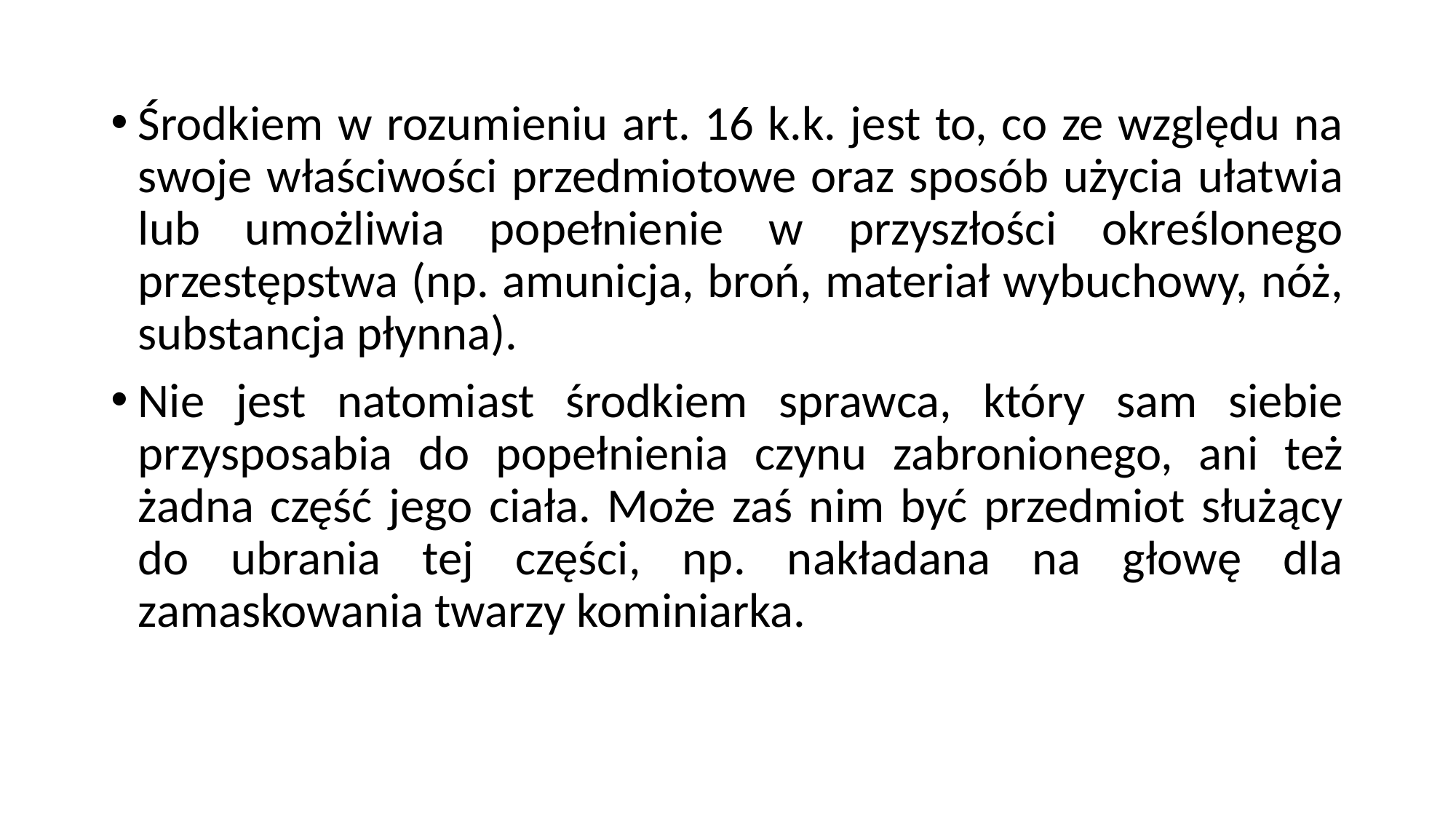

Środkiem w rozumieniu art. 16 k.k. jest to, co ze względu na swoje właściwości przedmiotowe oraz sposób użycia ułatwia lub umożliwia popełnienie w przyszłości określonego przestępstwa (np. amunicja, broń, materiał wybuchowy, nóż, substancja płynna).
Nie jest natomiast środkiem sprawca, który sam siebie przysposabia do popełnienia czynu zabronionego, ani też żadna część jego ciała. Może zaś nim być przedmiot służący do ubrania tej części, np. nakładana na głowę dla zamaskowania twarzy kominiarka.